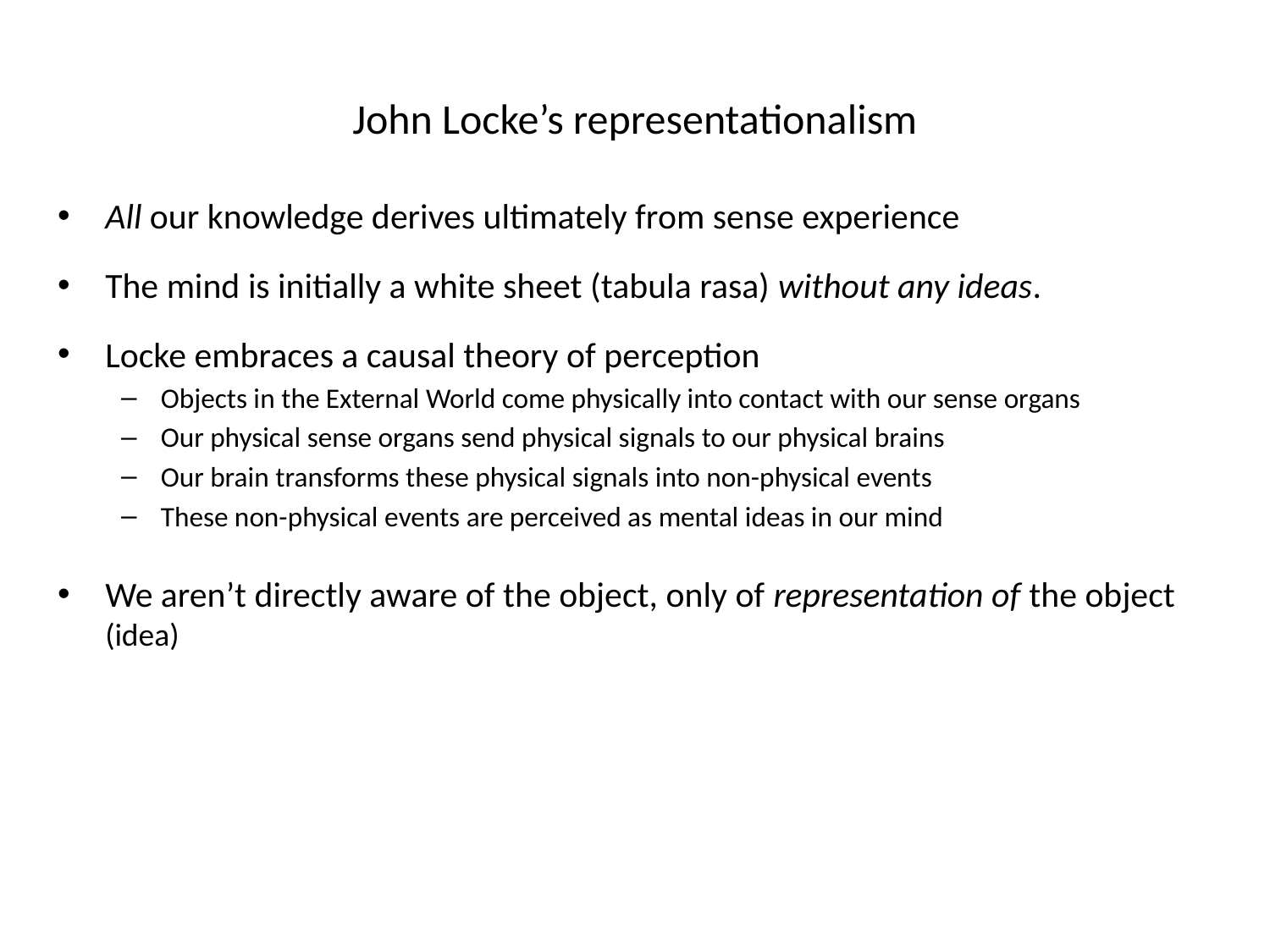

# John Locke’s representationalism
All our knowledge derives ultimately from sense experience

The mind is initially a white sheet (tabula rasa) without any ideas.

Locke embraces a causal theory of perception
Objects in the External World come physically into contact with our sense organs
Our physical sense organs send physical signals to our physical brains
Our brain transforms these physical signals into non-physical events
These non-physical events are perceived as mental ideas in our mind

z
We aren’t directly aware of the object, only of representation of the object (idea)

z